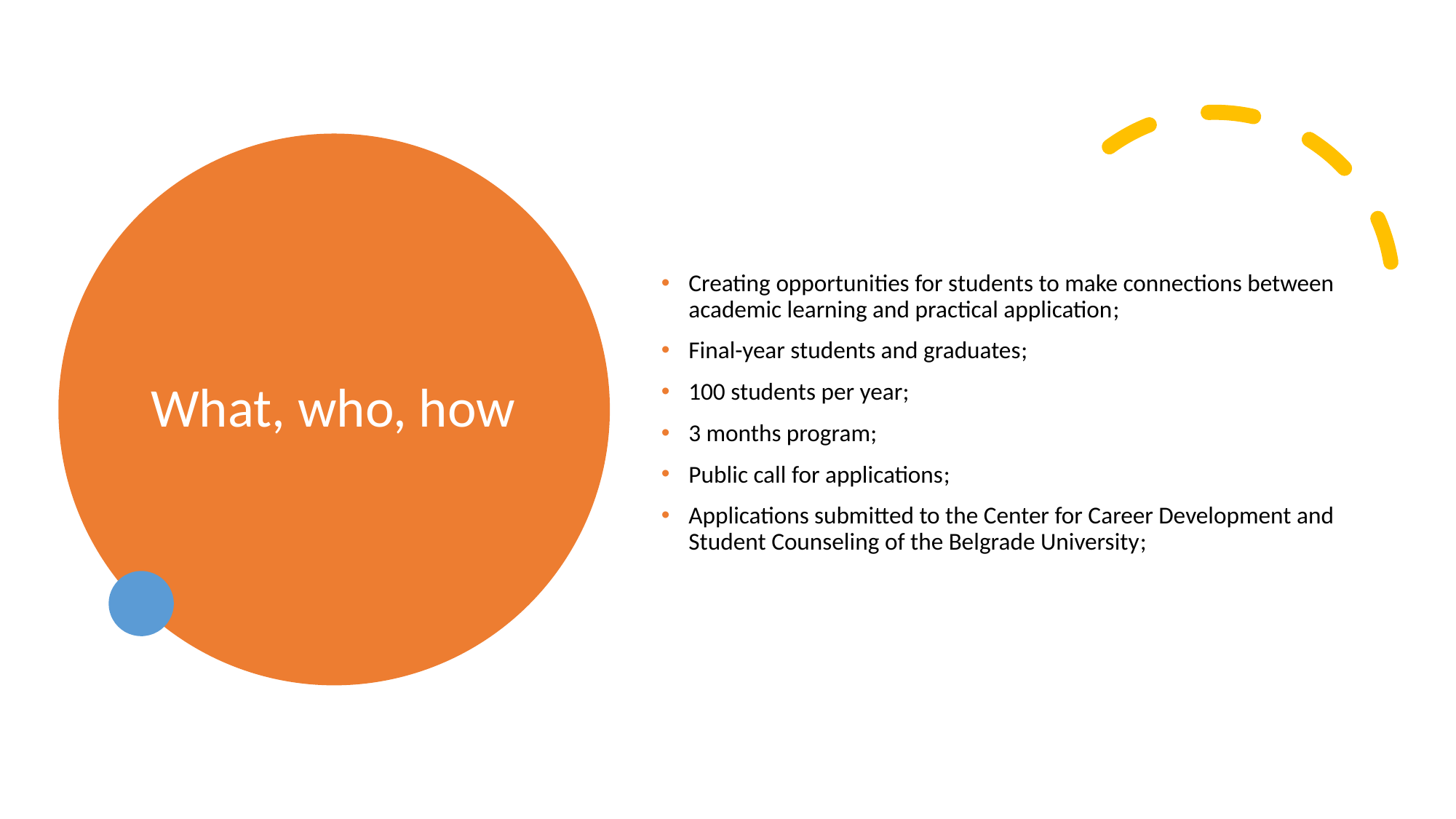

# What, who, how
Creating opportunities for students to make connections between academic learning and practical application;
Final-year students and graduates;
100 students per year;
3 months program;
Public call for applications;
Applications submitted to the Center for Career Development and Student Counseling of the Belgrade University;